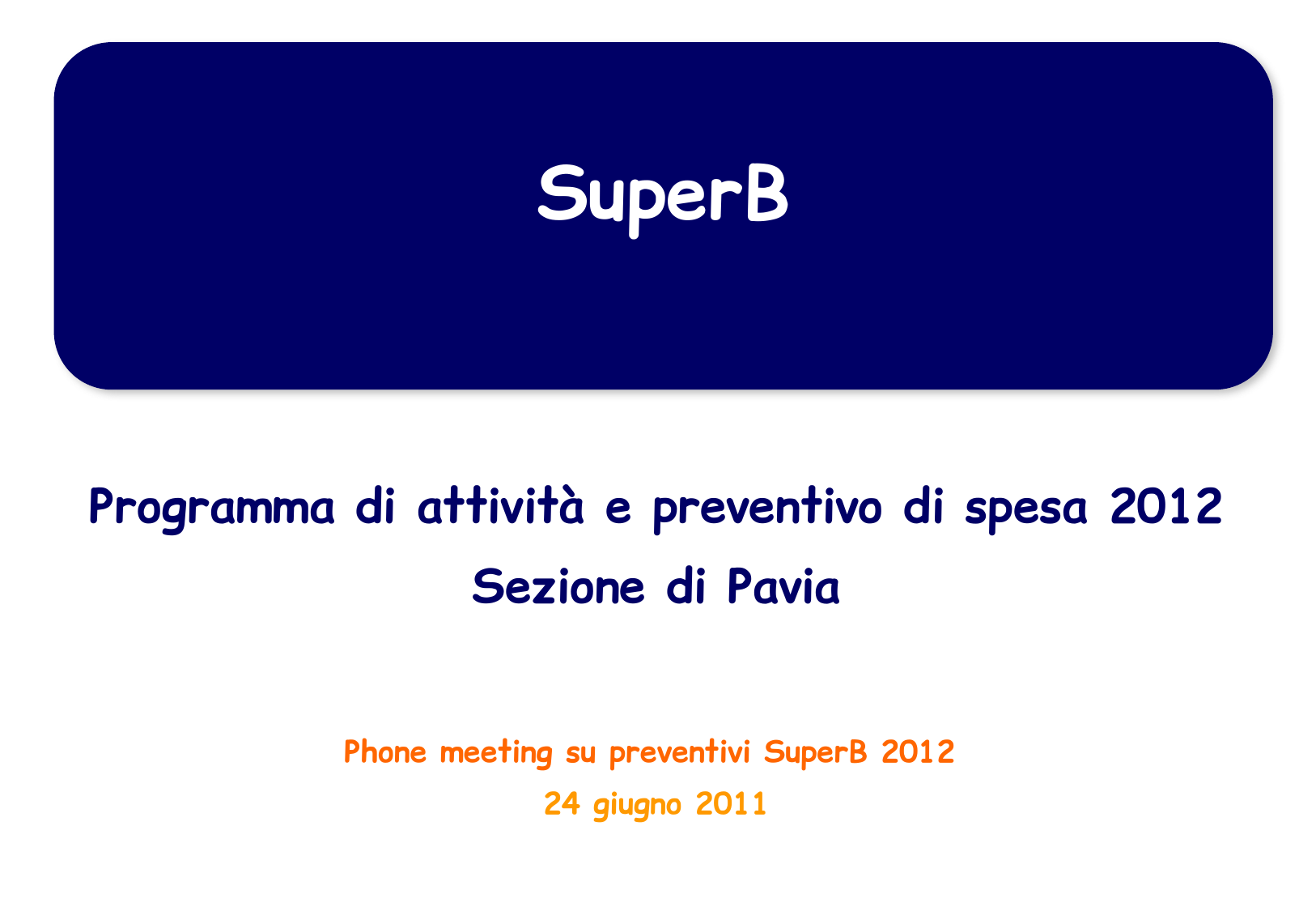

SuperB
Programma di attività e preventivo di spesa 2012
Sezione di Pavia
Phone meeting su preventivi SuperB 2012
 24 giugno 2011